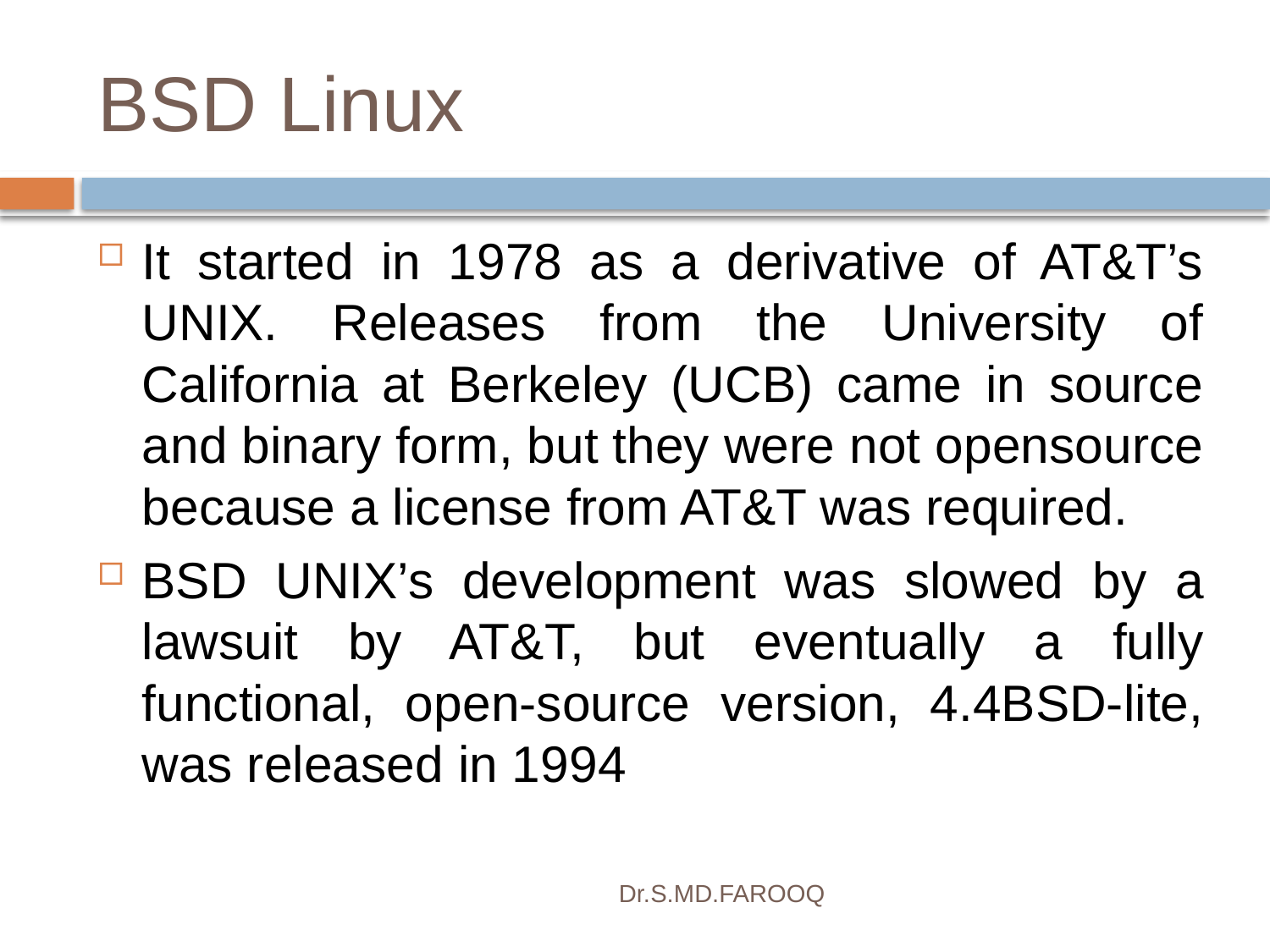

# BSD Linux
It started in 1978 as a derivative of AT&T’s UNIX. Releases from the University of California at Berkeley (UCB) came in source and binary form, but they were not opensource because a license from AT&T was required.
BSD UNIX’s development was slowed by a lawsuit by AT&T, but eventually a fully functional, open-source version, 4.4BSD-lite, was released in 1994
Dr.S.MD.FAROOQ